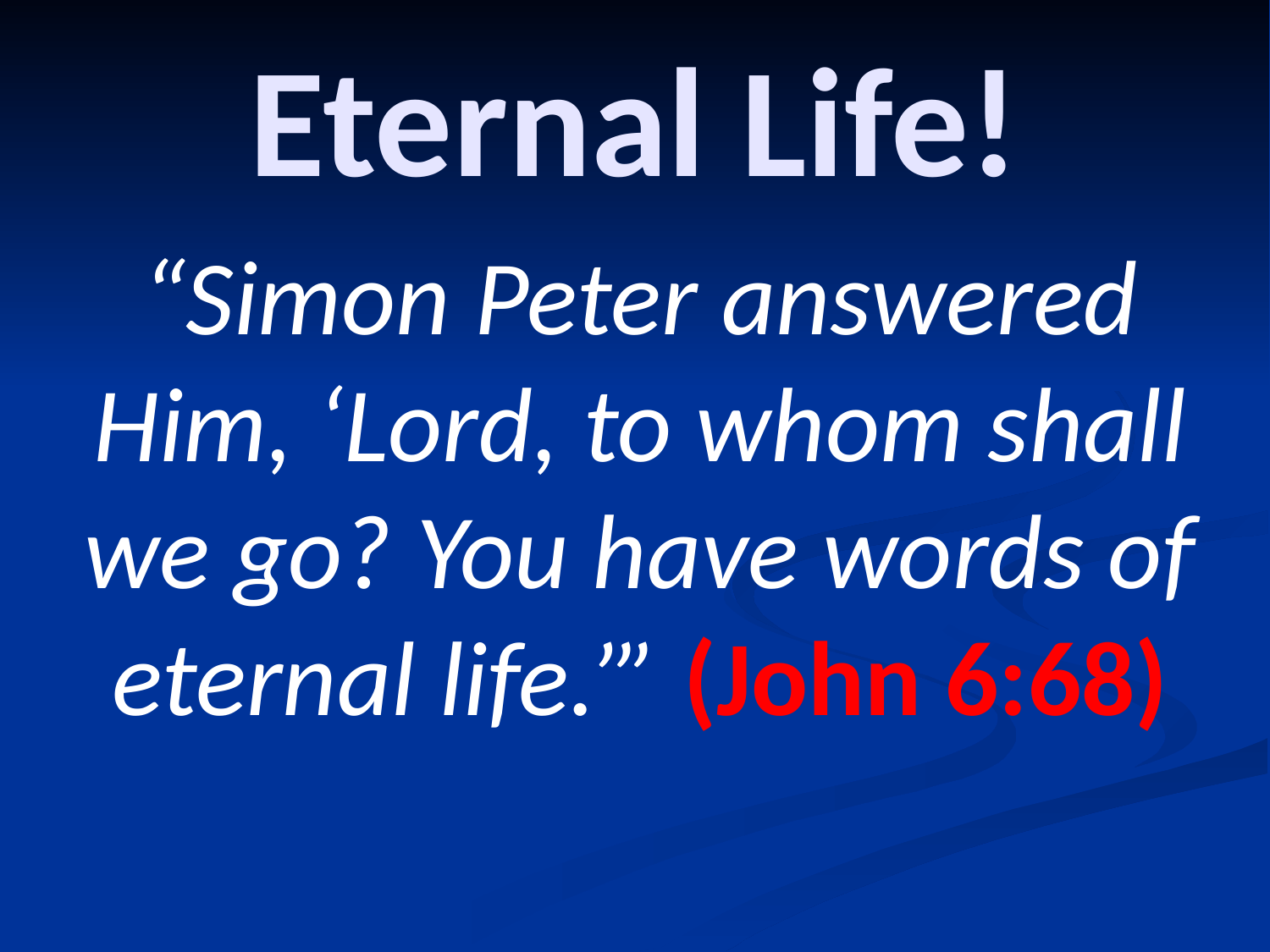

# Eternal Life!
“Simon Peter answered Him, ‘Lord, to whom shall we go? You have words of eternal life.’” (John 6:68)